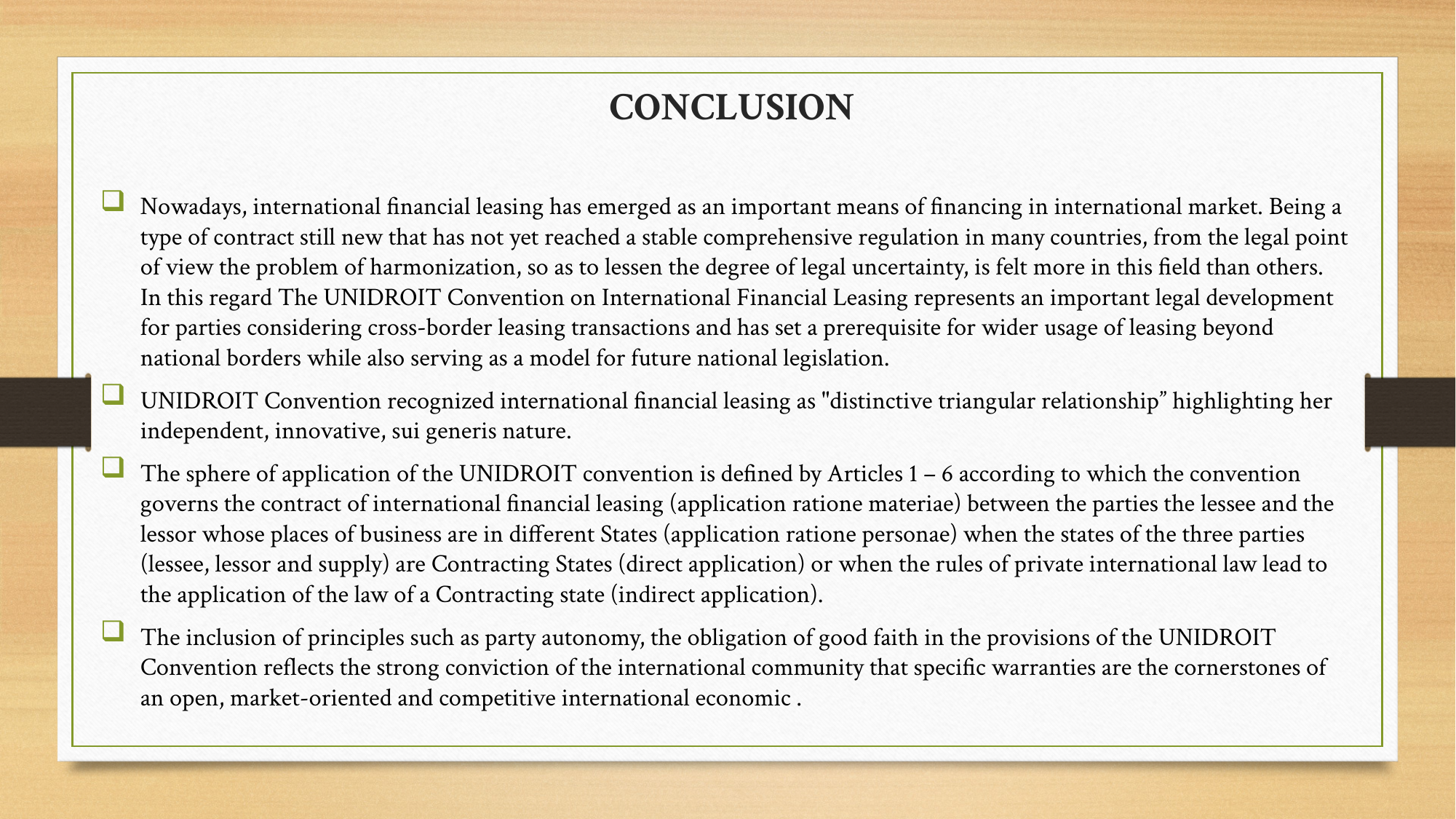

# CONCLUSION

Nowadays, international financial leasing has emerged as an important means of financing in international market. Being a type of contract still new that has not yet reached a stable comprehensive regulation in many countries, from the legal point of view the problem of harmonization, so as to lessen the degree of legal uncertainty, is felt more in this field than others. In this regard The UNIDROIT Convention on International Financial Leasing represents an important legal development for parties considering cross-border leasing transactions and has set a prerequisite for wider usage of leasing beyond national borders while also serving as a model for future national legislation.
UNIDROIT Convention recognized international financial leasing as "distinctive triangular relationship” highlighting her independent, innovative, sui generis nature.
The sphere of application of the UNIDROIT convention is defined by Articles 1 – 6 according to which the convention governs the contract of international financial leasing (application ratione materiae) between the parties the lessee and the lessor whose places of business are in different States (application ratione personae) when the states of the three parties (lessee, lessor and supply) are Contracting States (direct application) or when the rules of private international law lead to the application of the law of a Contracting state (indirect application).
The inclusion of principles such as party autonomy, the obligation of good faith in the provisions of the UNIDROIT Convention reflects the strong conviction of the international community that specific warranties are the cornerstones of an open, market-oriented and competitive international economic .